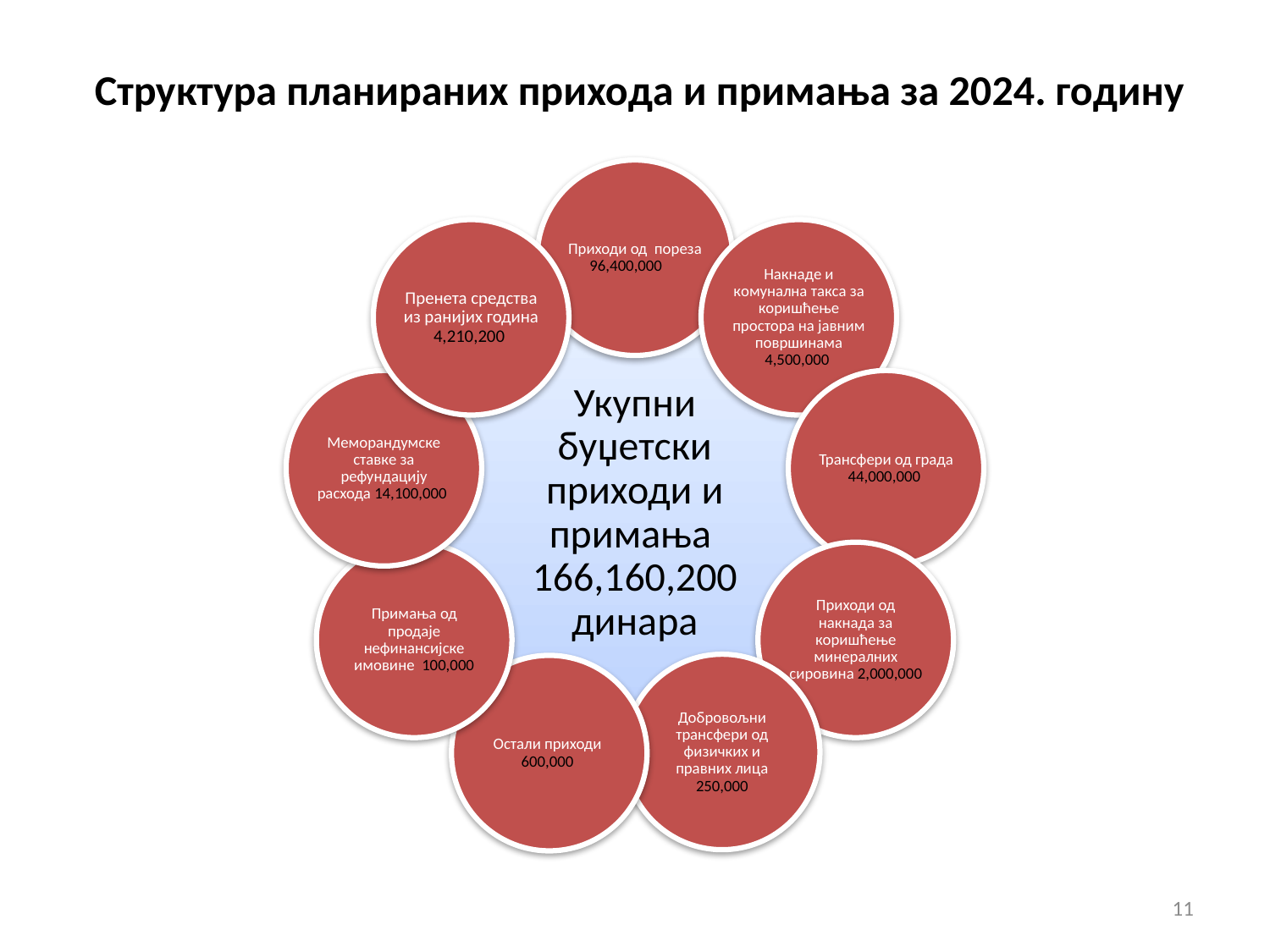

# Структура планираних прихода и примања за 2024. годину
Укупни буџетски приходи и примања  166,160,200 динара
Приходи од  пореза  96,400,000
Накнаде и комунална такса за коришћење простора на јавним површинама 4,500,000
Трансфери од града 44,000,000
Приходи од накнада за коришћење минералних сировина 2,000,000
Добровољни трансфери од физичких и правних лица 250,000
Остали приходи  600,000
Примања од продаје нефинансијске имовине  100,000
Меморандумске ставке за рефундацију расхода 14,100,000
Пренета средства из ранијих година 4,210,200
11